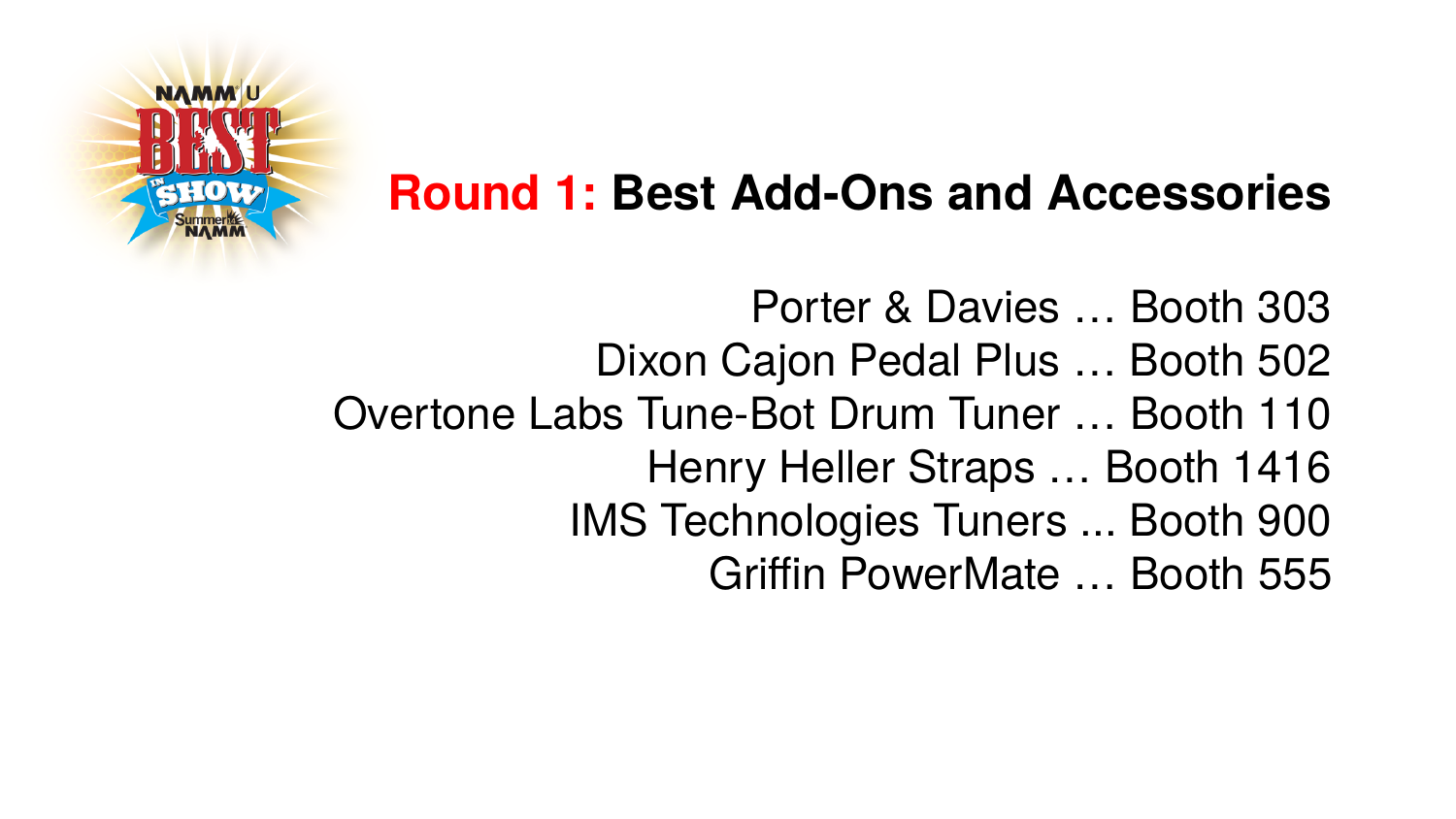

Round 1: Best Add-Ons and Accessories

Porter & Davies … Booth 303
Dixon Cajon Pedal Plus … Booth 502
Overtone Labs Tune-Bot Drum Tuner … Booth 110
Henry Heller Straps … Booth 1416
IMS Technologies Tuners ... Booth 900
Griffin PowerMate … Booth 555